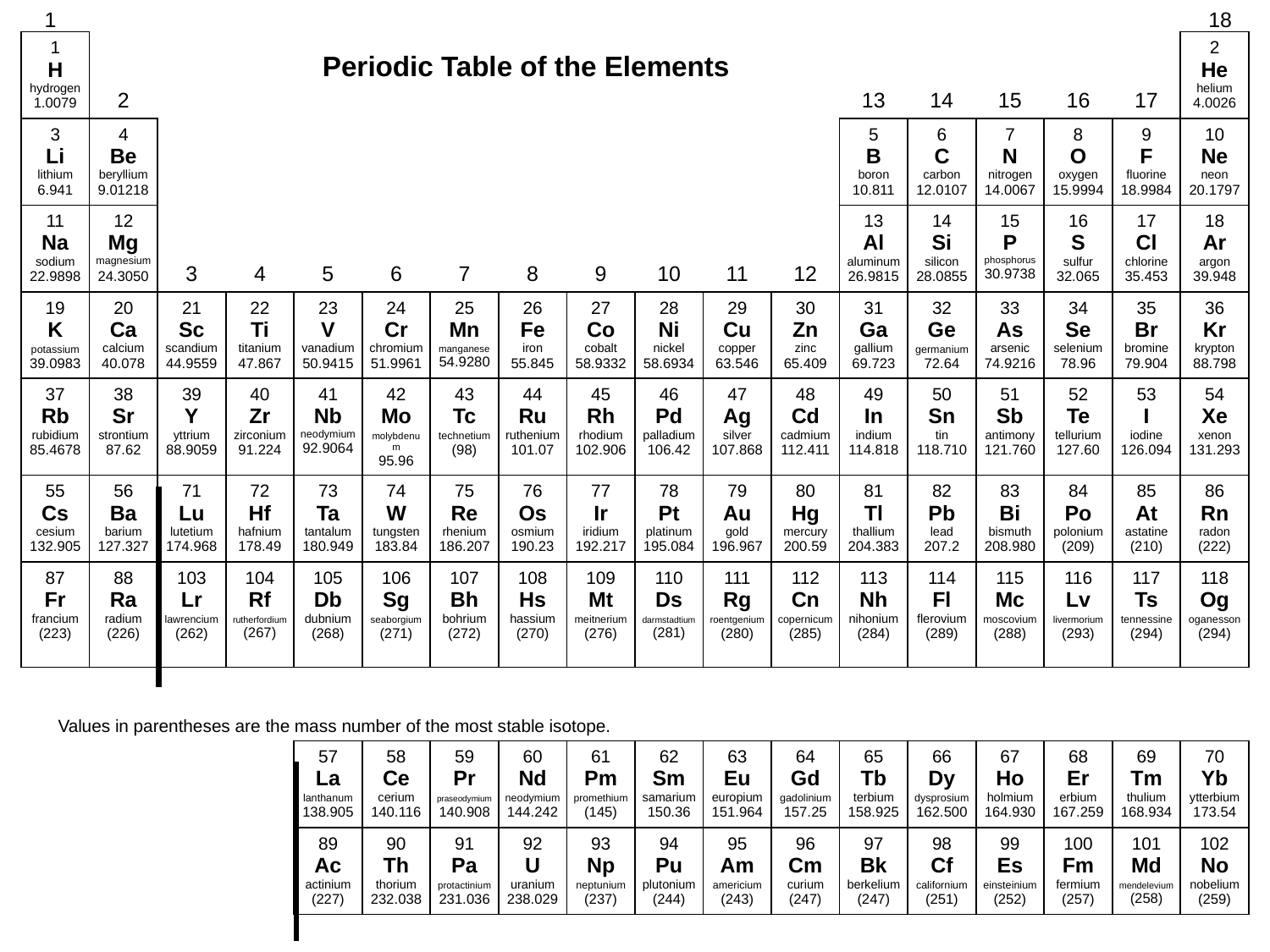

1
18
| 1 H hydrogen 1.0079 | 2 |  |  |  |  |  |  |  |  |  |  | 13 | 14 | 15 | 16 | 17 | 2 He helium 4.0026 |
| --- | --- | --- | --- | --- | --- | --- | --- | --- | --- | --- | --- | --- | --- | --- | --- | --- | --- |
| 3 Li lithium 6.941 | 4 Be beryllium 9.01218 |  |  |  |  |  |  |  |  |  |  | 5 B boron 10.811 | 6 C carbon 12.0107 | 7 N nitrogen 14.0067 | 8 O oxygen 15.9994 | 9 F fluorine 18.9984 | 10 Ne neon 20.1797 |
| 11 Na sodium 22.9898 | 12 Mg magnesium 24.3050 | 3 | 4 | 5 | 6 | 7 | 8 | 9 | 10 | 11 | 12 | 13 Al aluminum 26.9815 | 14 Si silicon 28.0855 | 15 P phosphorus 30.9738 | 16 S sulfur 32.065 | 17 Cl chlorine 35.453 | 18 Ar argon 39.948 |
| 19 K potassium 39.0983 | 20 Ca calcium 40.078 | 21 Sc scandium 44.9559 | 22 Ti titanium 47.867 | 23 V vanadium 50.9415 | 24 Cr chromium 51.9961 | 25 Mn manganese 54.9280 | 26 Fe iron 55.845 | 27 Co cobalt 58.9332 | 28 Ni nickel 58.6934 | 29 Cu copper 63.546 | 30 Zn zinc 65.409 | 31 Ga gallium 69.723 | 32 Ge germanium 72.64 | 33 As arsenic 74.9216 | 34 Se selenium 78.96 | 35 Br bromine 79.904 | 36 Kr krypton 88.798 |
| 37 Rb rubidium 85.4678 | 38 Sr strontium 87.62 | 39 Y yttrium 88.9059 | 40 Zr zirconium 91.224 | 41 Nb neodymium 92.9064 | 42 Mo molybdenum 95.96 | 43 Tc technetium (98) | 44 Ru ruthenium 101.07 | 45 Rh rhodium 102.906 | 46 Pd palladium 106.42 | 47 Ag silver 107.868 | 48 Cd cadmium 112.411 | 49 In indium 114.818 | 50 Sn tin 118.710 | 51 Sb antimony 121.760 | 52 Te tellurium 127.60 | 53 I iodine 126.094 | 54 Xe xenon 131.293 |
| 55 Cs cesium 132.905 | 56 Ba barium 127.327 | 71 Lu lutetium 174.968 | 72 Hf hafnium 178.49 | 73 Ta tantalum 180.949 | 74 W tungsten 183.84 | 75 Re rhenium 186.207 | 76 Os osmium 190.23 | 77 Ir iridium 192.217 | 78 Pt platinum 195.084 | 79 Au gold 196.967 | 80 Hg mercury 200.59 | 81 Tl thallium 204.383 | 82 Pb lead 207.2 | 83 Bi bismuth 208.980 | 84 Po polonium (209) | 85 At astatine (210) | 86 Rn radon (222) |
| 87 Fr francium (223) | 88 Ra radium (226) | 103 Lr lawrencium (262) | 104 Rf rutherfordium (267) | 105 Db dubnium (268) | 106 Sg seaborgium (271) | 107 Bh bohrium (272) | 108 Hs hassium (270) | 109 Mt meitnerium (276) | 110 Ds darmstadtium (281) | 111 Rg roentgenium (280) | 112 Cn copernicum (285) | 113 Nh nihonium (284) | 114 Fl flerovium (289) | 115 Mc moscovium (288) | 116 Lv livermorium (293) | 117 Ts tennessine (294) | 118 Og oganesson (294) |
|  |  |  |  |  |  |  |  |  |  |  |  |  |  |  |  |  |  |
|  |  |  |  | 57 La lanthanum 138.905 | 58 Ce cerium 140.116 | 59 Pr praseodymium 140.908 | 60 Nd neodymium 144.242 | 61 Pm promethium (145) | 62 Sm samarium 150.36 | 63 Eu europium 151.964 | 64 Gd gadolinium 157.25 | 65 Tb terbium 158.925 | 66 Dy dysprosium 162.500 | 67 Ho holmium 164.930 | 68 Er erbium 167.259 | 69 Tm thulium 168.934 | 70 Yb ytterbium 173.54 |
|  |  |  |  | 89 Ac actinium (227) | 90 Th thorium 232.038 | 91 Pa protactinium 231.036 | 92 U uranium 238.029 | 93 Np neptunium (237) | 94 Pu plutonium (244) | 95 Am americium (243) | 96 Cm curium (247) | 97 Bk berkelium (247) | 98 Cf californium (251) | 99 Es einsteinium (252) | 100 Fm fermium (257) | 101 Md mendelevium (258) | 102 No nobelium (259) |
Periodic Table of the Elements
Values in parentheses are the mass number of the most stable isotope.